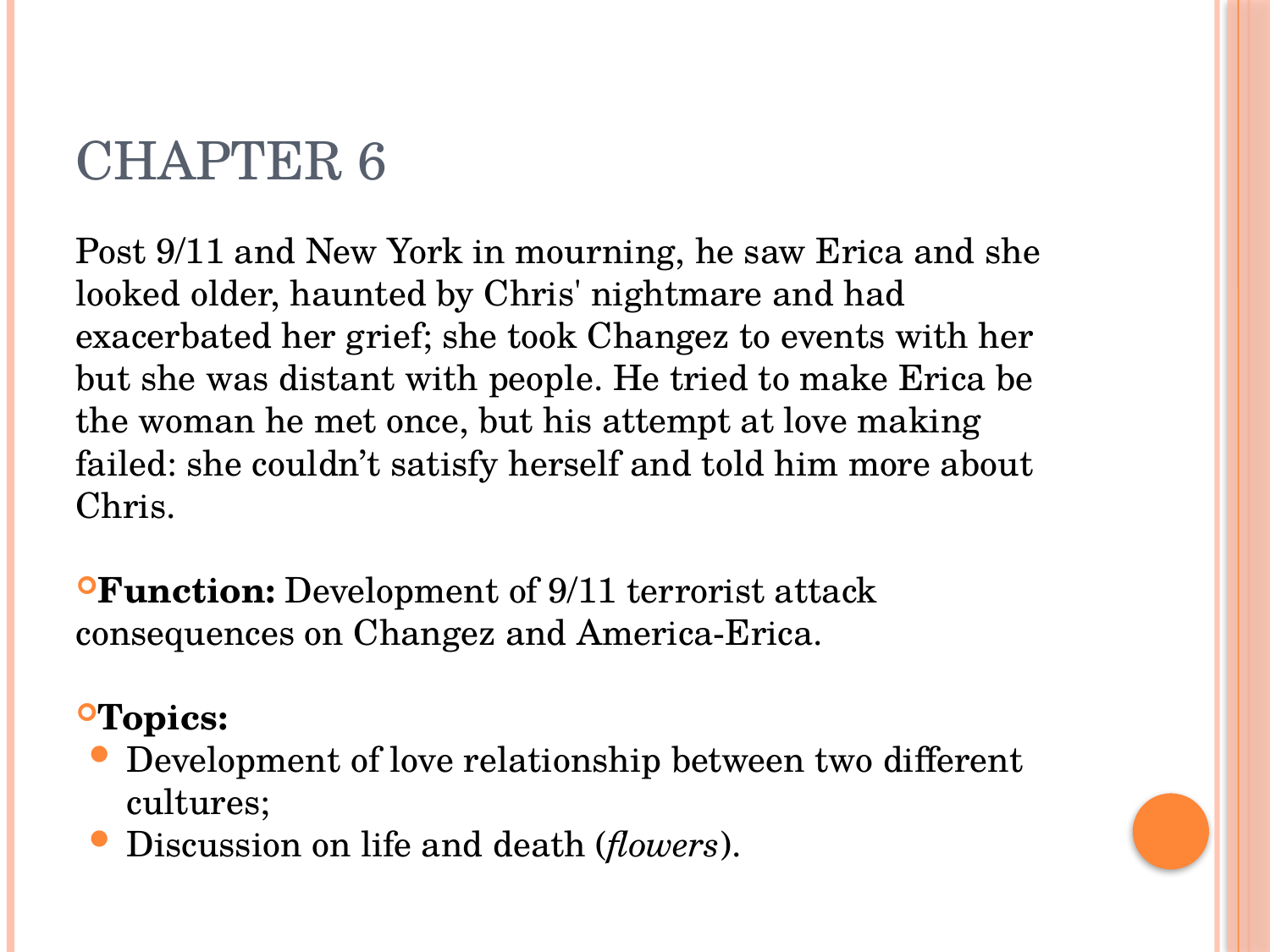

# Chapter 6
Post 9/11 and New York in mourning, he saw Erica and she looked older, haunted by Chris' nightmare and had exacerbated her grief; she took Changez to events with her but she was distant with people. He tried to make Erica be the woman he met once, but his attempt at love making failed: she couldn’t satisfy herself and told him more about Chris.

Function: Development of 9/11 terrorist attack consequences on Changez and America-Erica.

Topics:
Development of love relationship between two different cultures;
Discussion on life and death (flowers).